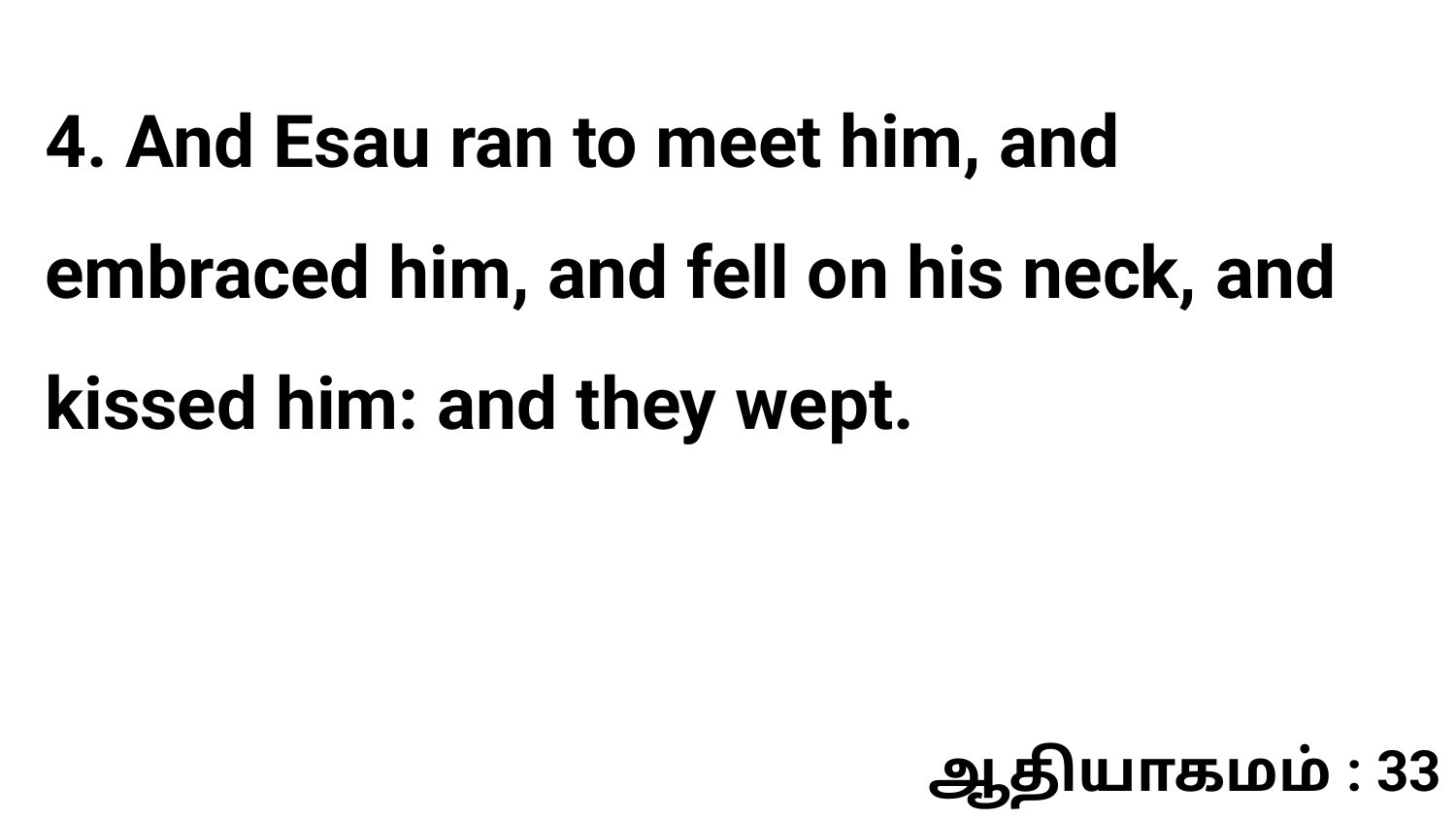

4. And Esau ran to meet him, and embraced him, and fell on his neck, and kissed him: and they wept.
ஆதியாகமம் : 33